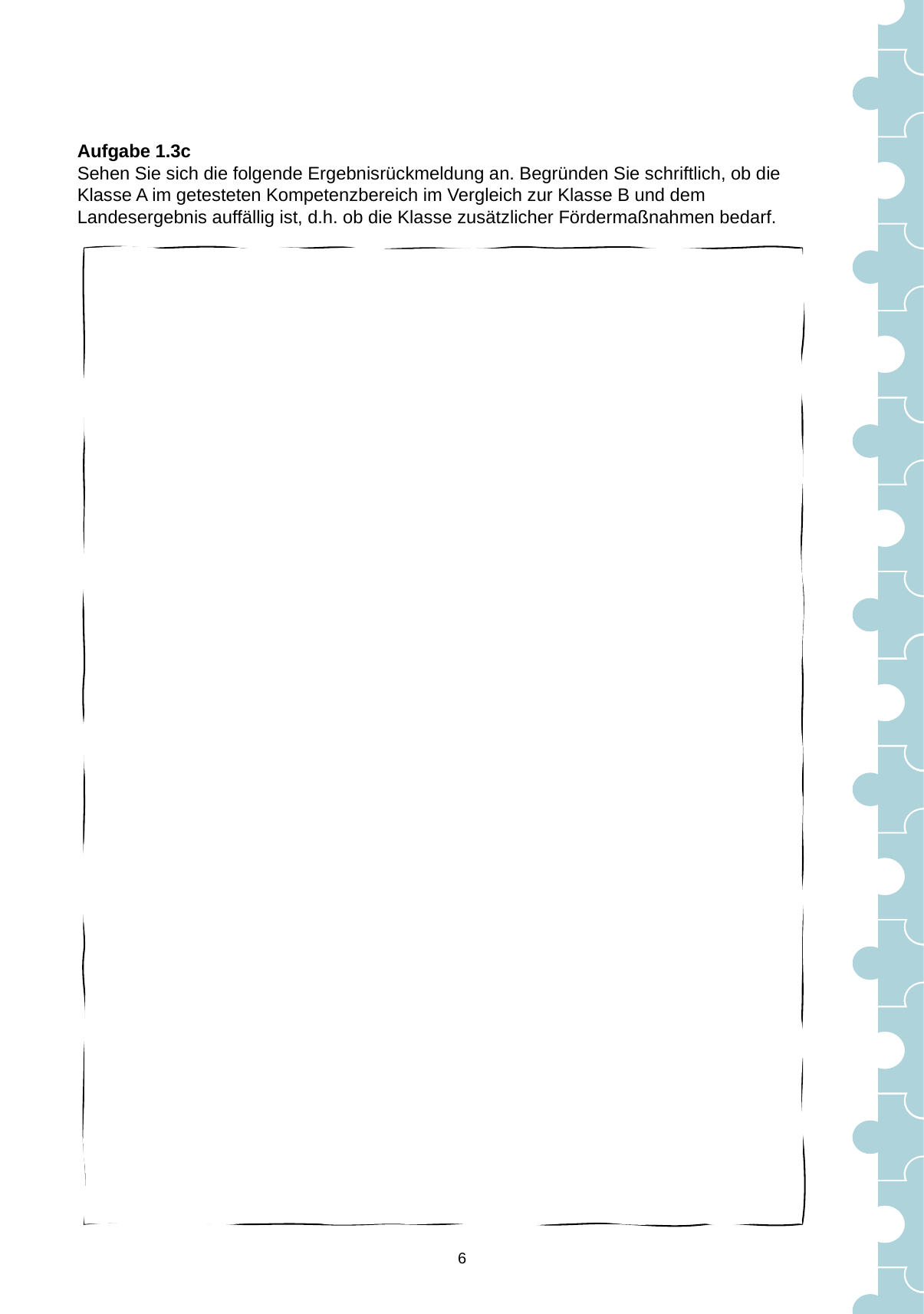

Aufgabe 1.3c
Sehen Sie sich die folgende Ergebnisrückmeldung an. Begründen Sie schriftlich, ob die Klasse A im getesteten Kompetenzbereich im Vergleich zur Klasse B und dem Landesergebnis auffällig ist, d.h. ob die Klasse zusätzlicher Fördermaßnahmen bedarf.

6